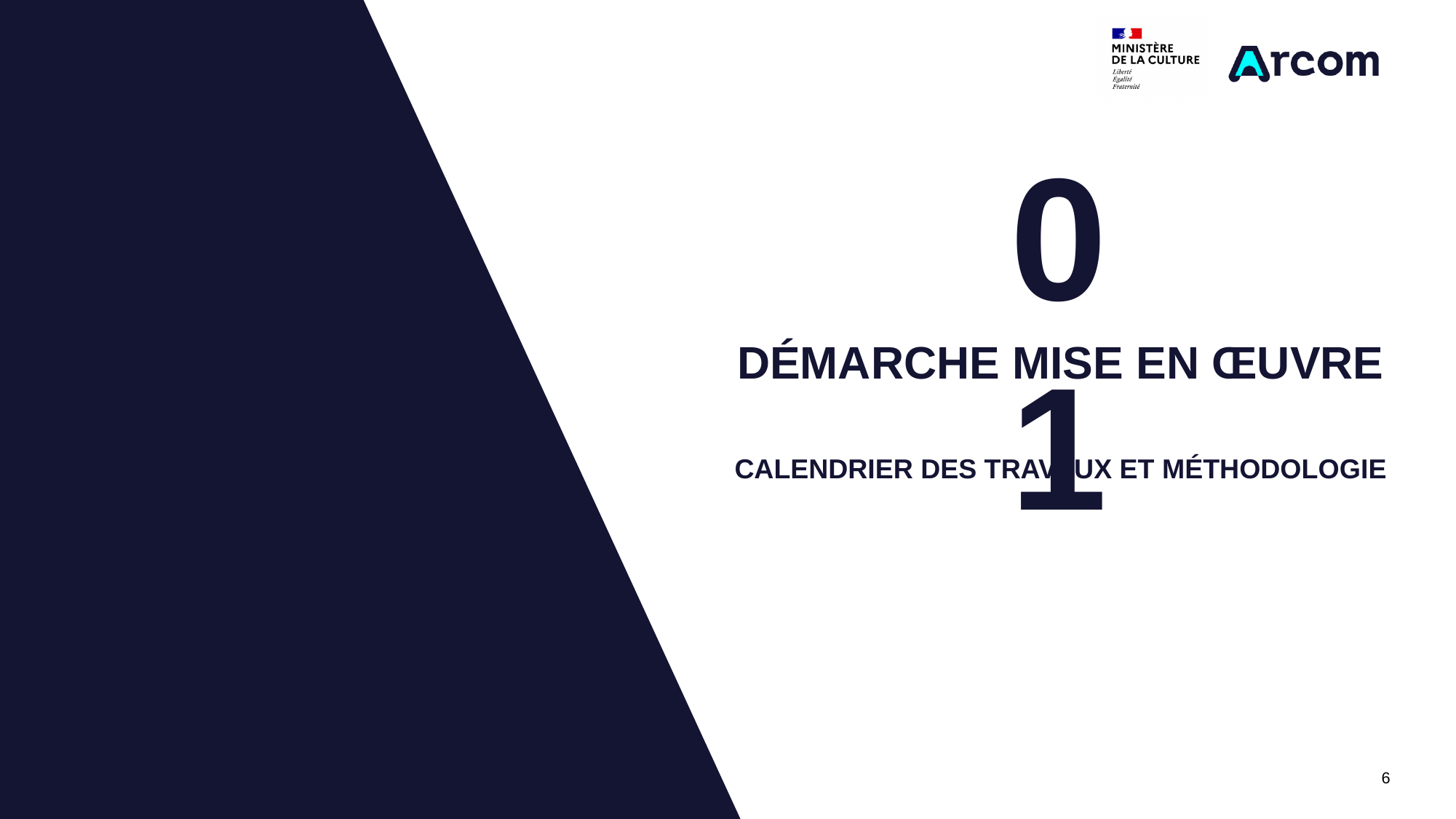

01
Démarche mise en œuvre
Calendrier des travaux et méthodologie
6